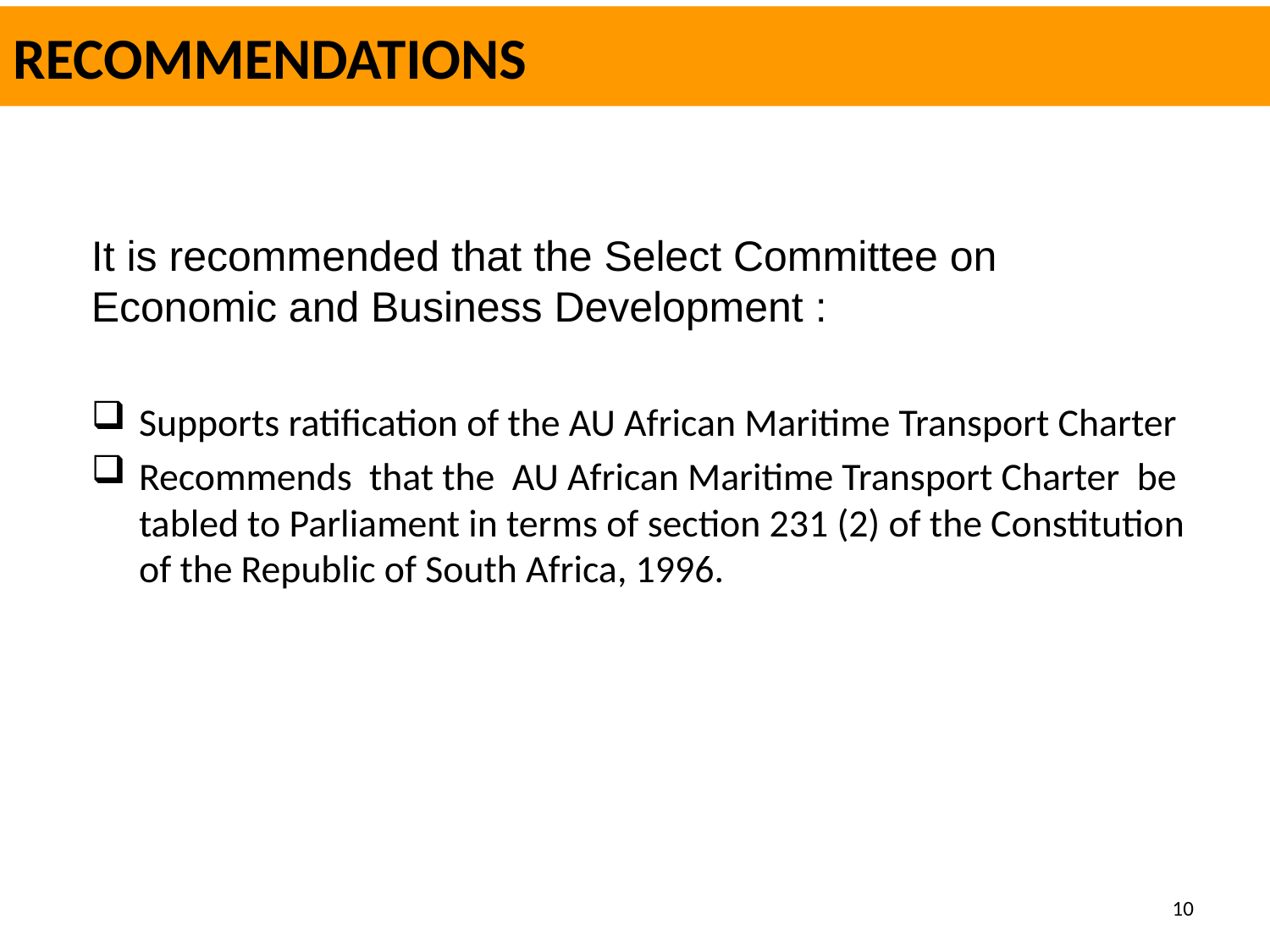

RECOMMENDATIONS
It is recommended that the Select Committee on Economic and Business Development :

Supports ratification of the AU African Maritime Transport Charter
Recommends  that the  AU African Maritime Transport Charter  be tabled to Parliament in terms of section 231 (2) of the Constitution of the Republic of South Africa, 1996.

10